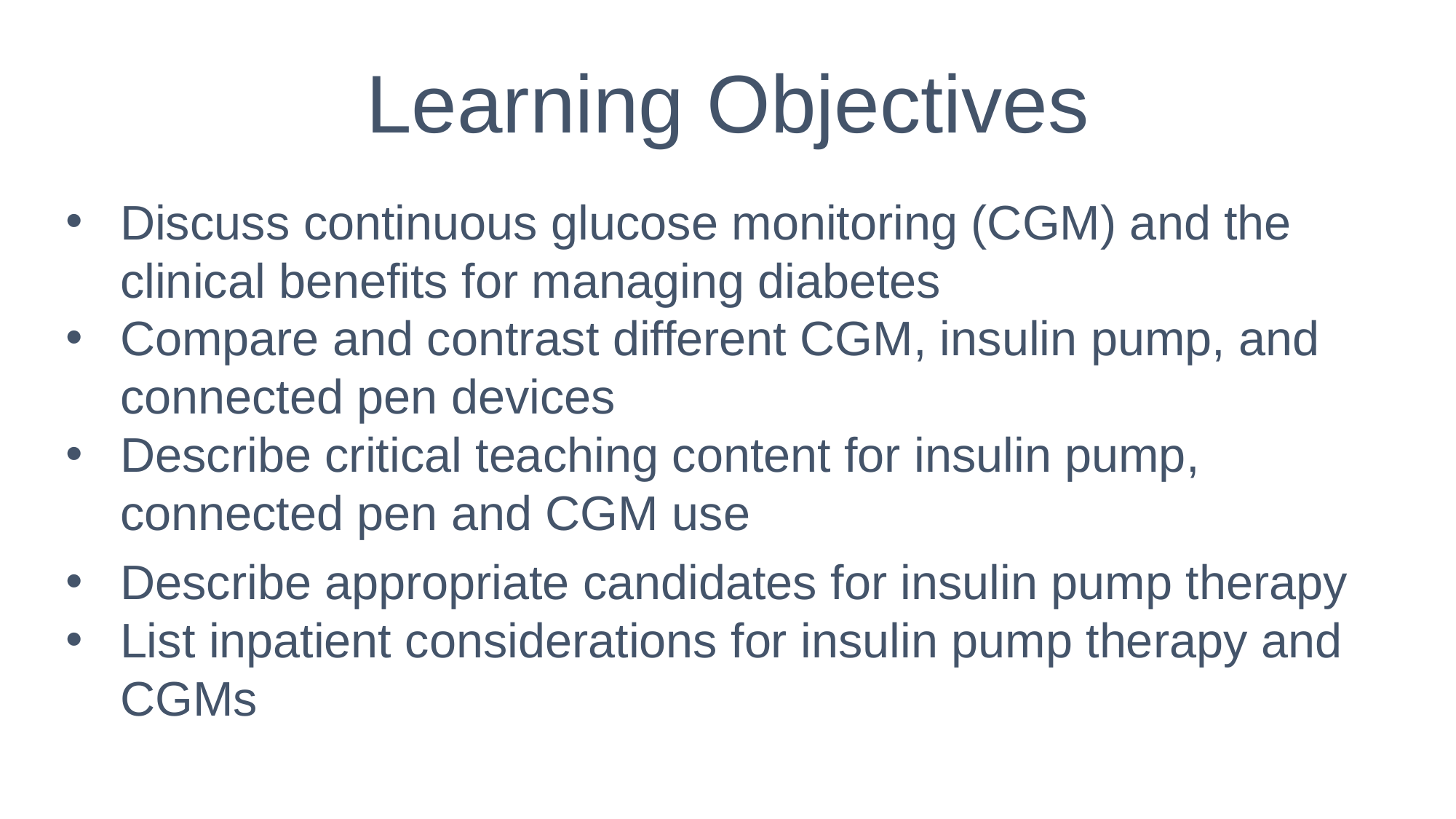

# Learning Objectives
Discuss continuous glucose monitoring (CGM) and the clinical benefits for managing diabetes
Compare and contrast different CGM, insulin pump, and connected pen devices
Describe critical teaching content for insulin pump, connected pen and CGM use

Describe appropriate candidates for insulin pump therapy
List inpatient considerations for insulin pump therapy and CGMs